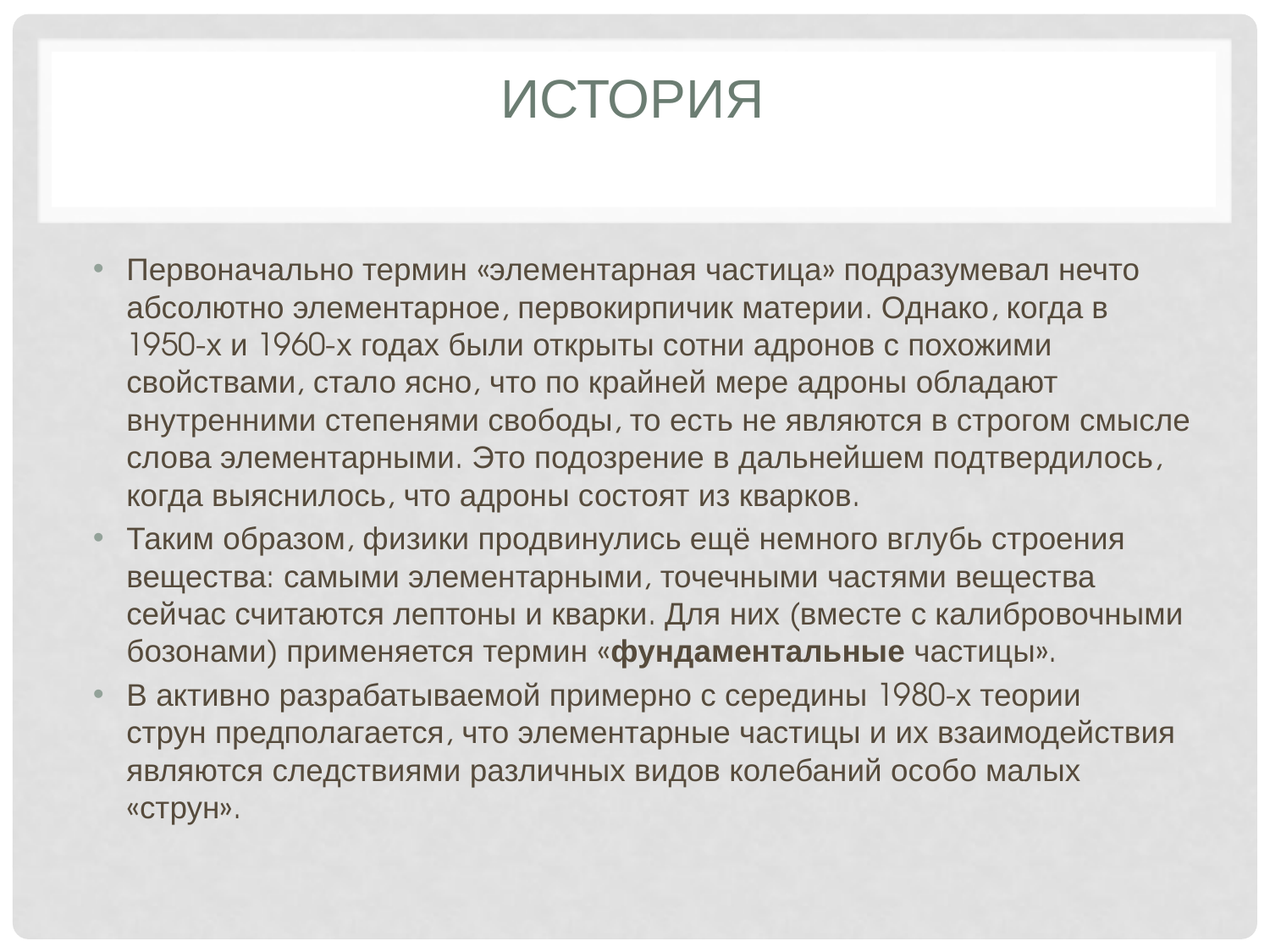

# История
Первоначально термин «элементарная частица» подразумевал нечто абсолютно элементарное, первокирпичик материи. Однако, когда в 1950-х и 1960-х годах были открыты сотни адронов с похожими свойствами, стало ясно, что по крайней мере адроны обладают внутренними степенями свободы, то есть не являются в строгом смысле слова элементарными. Это подозрение в дальнейшем подтвердилось, когда выяснилось, что адроны состоят из кварков.
Таким образом, физики продвинулись ещё немного вглубь строения вещества: самыми элементарными, точечными частями вещества сейчас считаются лептоны и кварки. Для них (вместе с калибровочными бозонами) применяется термин «фундаментальные частицы».
В активно разрабатываемой примерно с середины 1980-х теории струн предполагается, что элементарные частицы и их взаимодействия являются следствиями различных видов колебаний особо малых «струн».